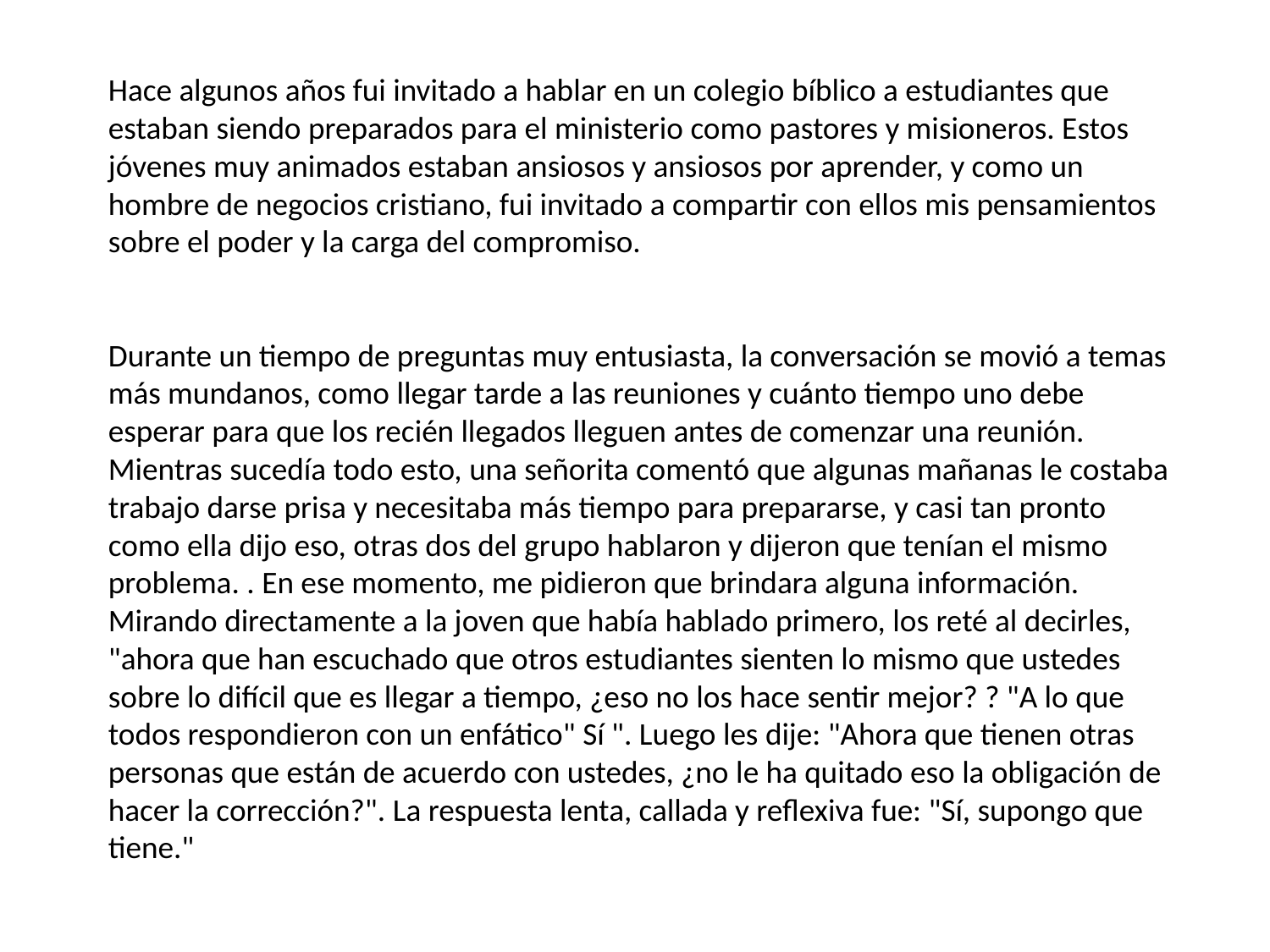

Hace algunos años fui invitado a hablar en un colegio bíblico a estudiantes que estaban siendo preparados para el ministerio como pastores y misioneros. Estos jóvenes muy animados estaban ansiosos y ansiosos por aprender, y como un hombre de negocios cristiano, fui invitado a compartir con ellos mis pensamientos sobre el poder y la carga del compromiso.
 
Durante un tiempo de preguntas muy entusiasta, la conversación se movió a temas más mundanos, como llegar tarde a las reuniones y cuánto tiempo uno debe esperar para que los recién llegados lleguen antes de comenzar una reunión. Mientras sucedía todo esto, una señorita comentó que algunas mañanas le costaba trabajo darse prisa y necesitaba más tiempo para prepararse, y casi tan pronto como ella dijo eso, otras dos del grupo hablaron y dijeron que tenían el mismo problema. . En ese momento, me pidieron que brindara alguna información. Mirando directamente a la joven que había hablado primero, los reté al decirles, "ahora que han escuchado que otros estudiantes sienten lo mismo que ustedes sobre lo difícil que es llegar a tiempo, ¿eso no los hace sentir mejor? ? "A lo que todos respondieron con un enfático" Sí ". Luego les dije: "Ahora que tienen otras personas que están de acuerdo con ustedes, ¿no le ha quitado eso la obligación de hacer la corrección?". La respuesta lenta, callada y reflexiva fue: "Sí, supongo que tiene."